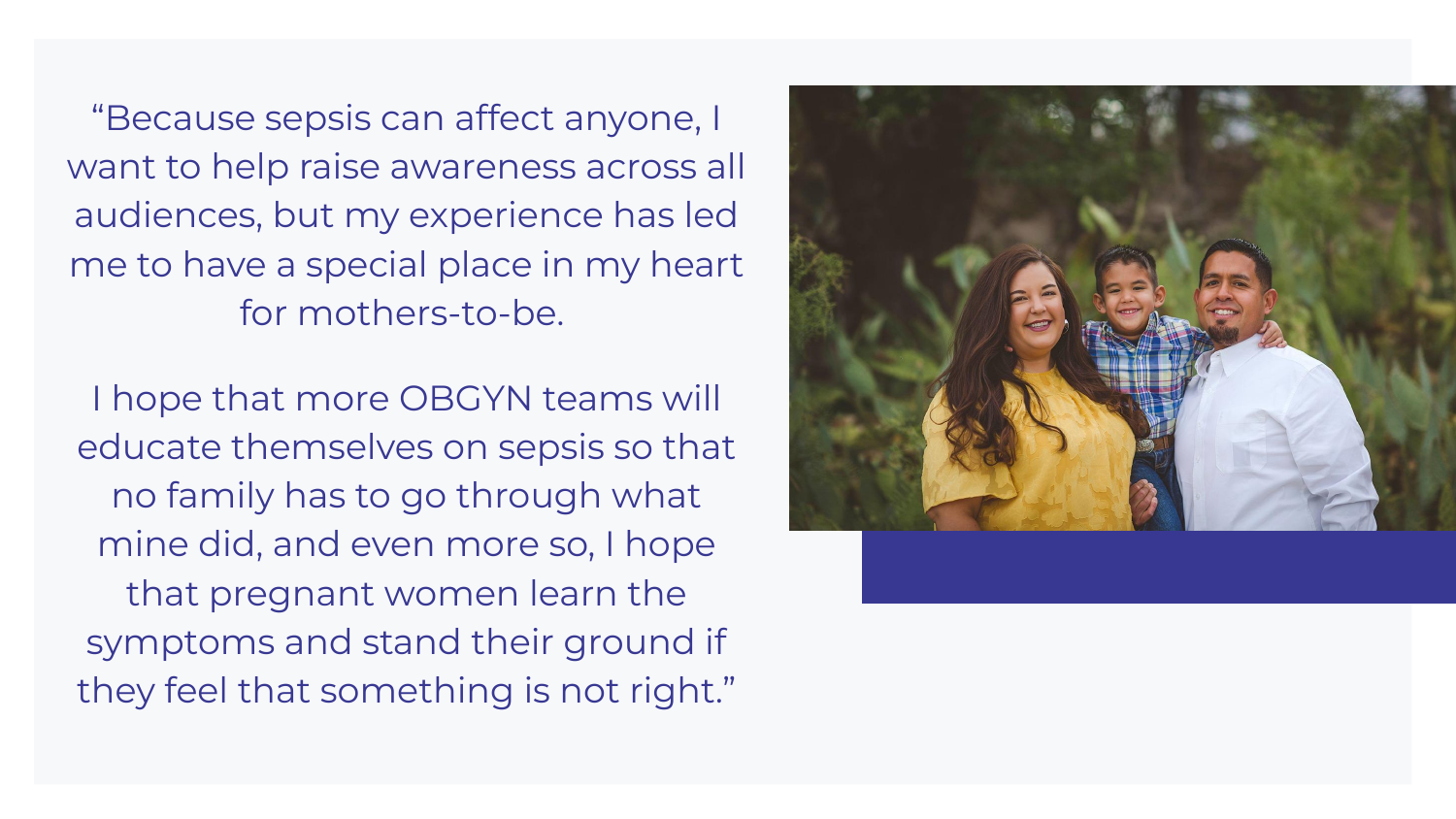

“Because sepsis can affect anyone, I want to help raise awareness across all audiences, but my experience has led me to have a special place in my heart for mothers-to-be.
I hope that more OBGYN teams will educate themselves on sepsis so that no family has to go through what mine did, and even more so, I hope that pregnant women learn the symptoms and stand their ground if they feel that something is not right.”
# Raise awareness